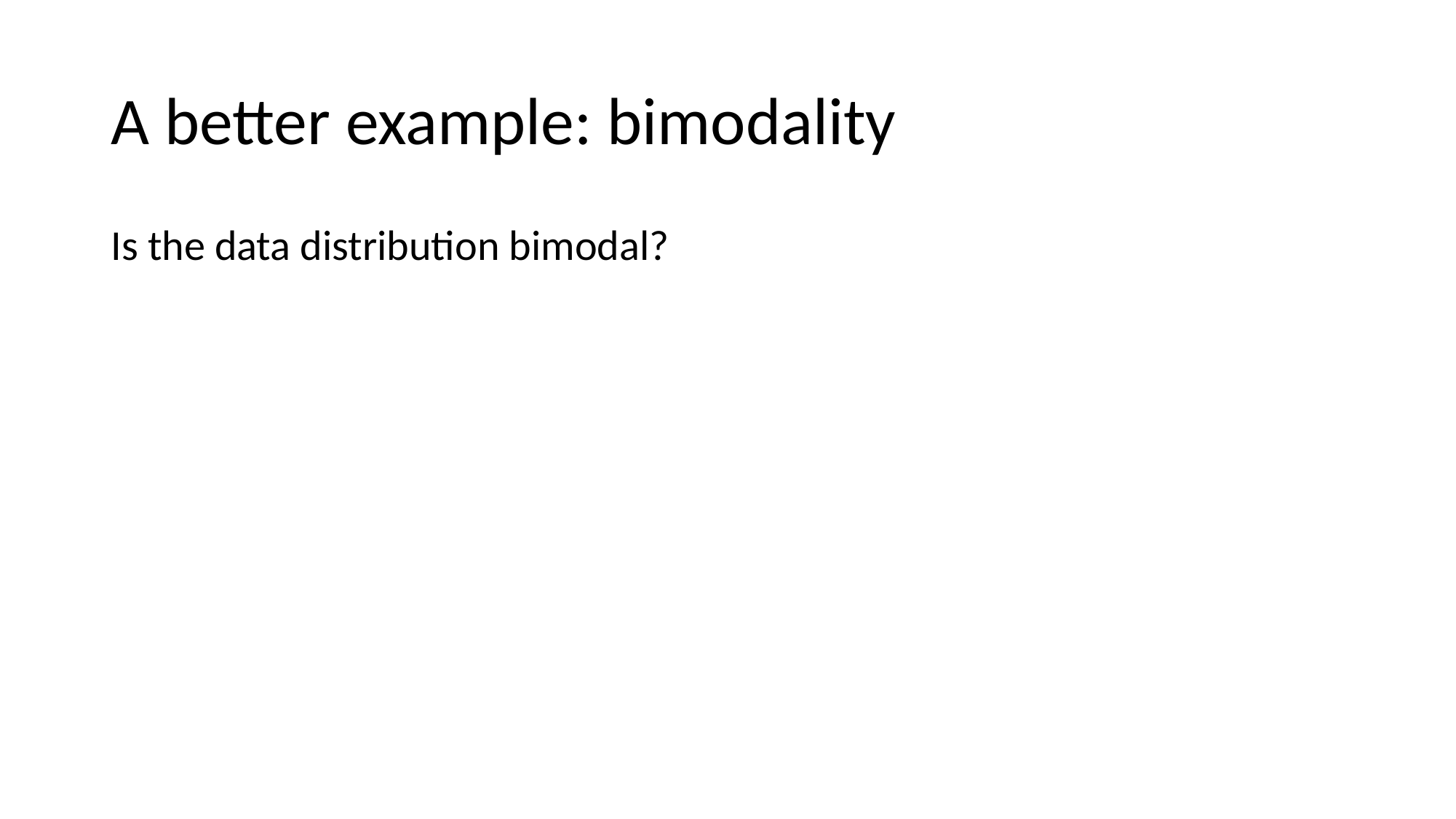

# A better example: bimodality
Is the data distribution bimodal?